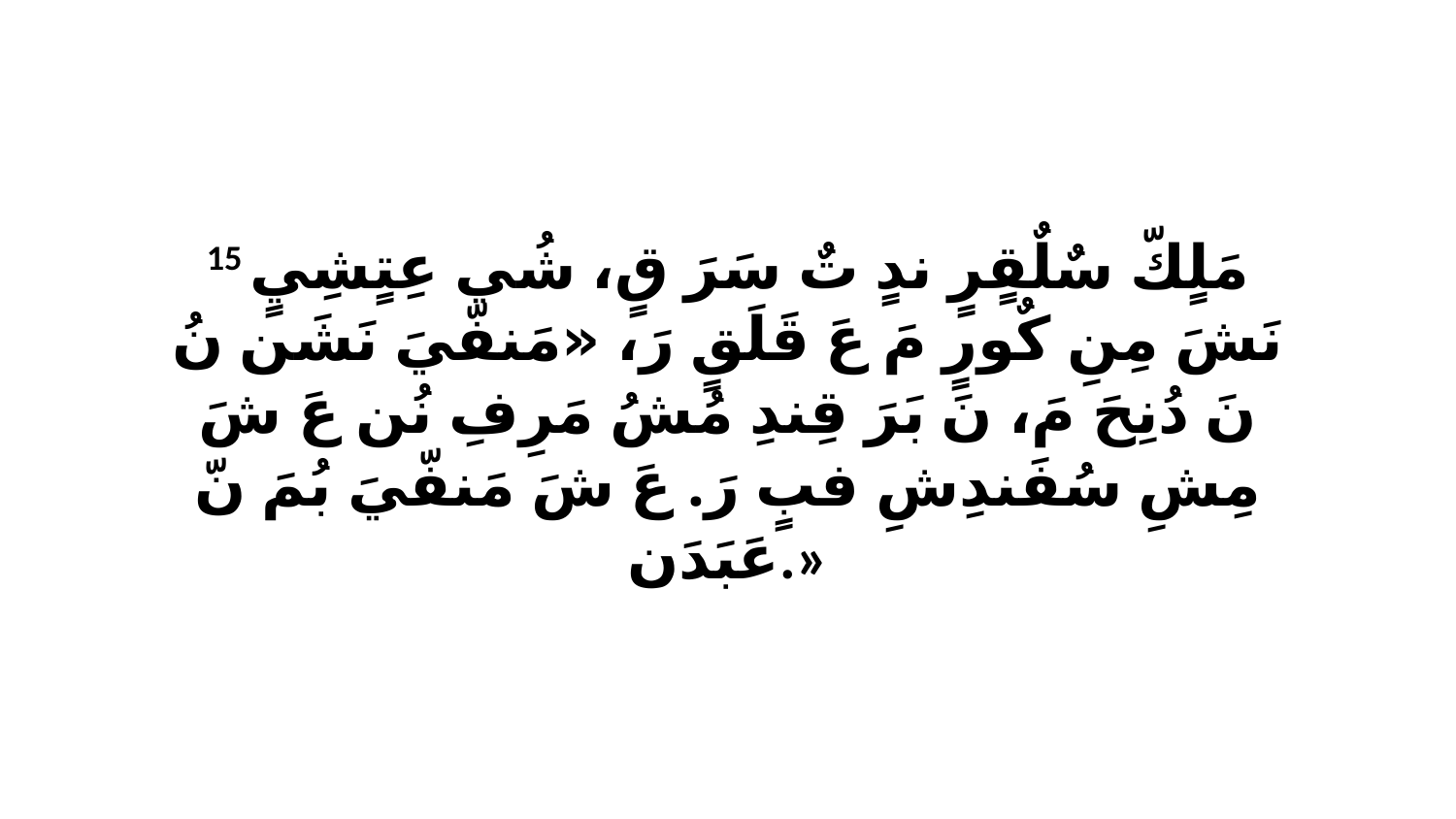

15 مَلٍكّ سٌلٌقٍرٍ ندٍ تٌ سَرَ قٍ، شُي عِتٍشِيٍ نَشَ مِنِ كٌورٍ مَ عَ قَلَقٍ رَ، «مَنفّيَ نَشَن نُ نَ دُنِحَ مَ، نَ بَرَ قِندِ مُشُ مَرِفِ نُن عَ شَ مِشِ سُفَندِشِ فبٍ رَ. عَ شَ مَنفّيَ بُمَ نّ عَبَدَن.»